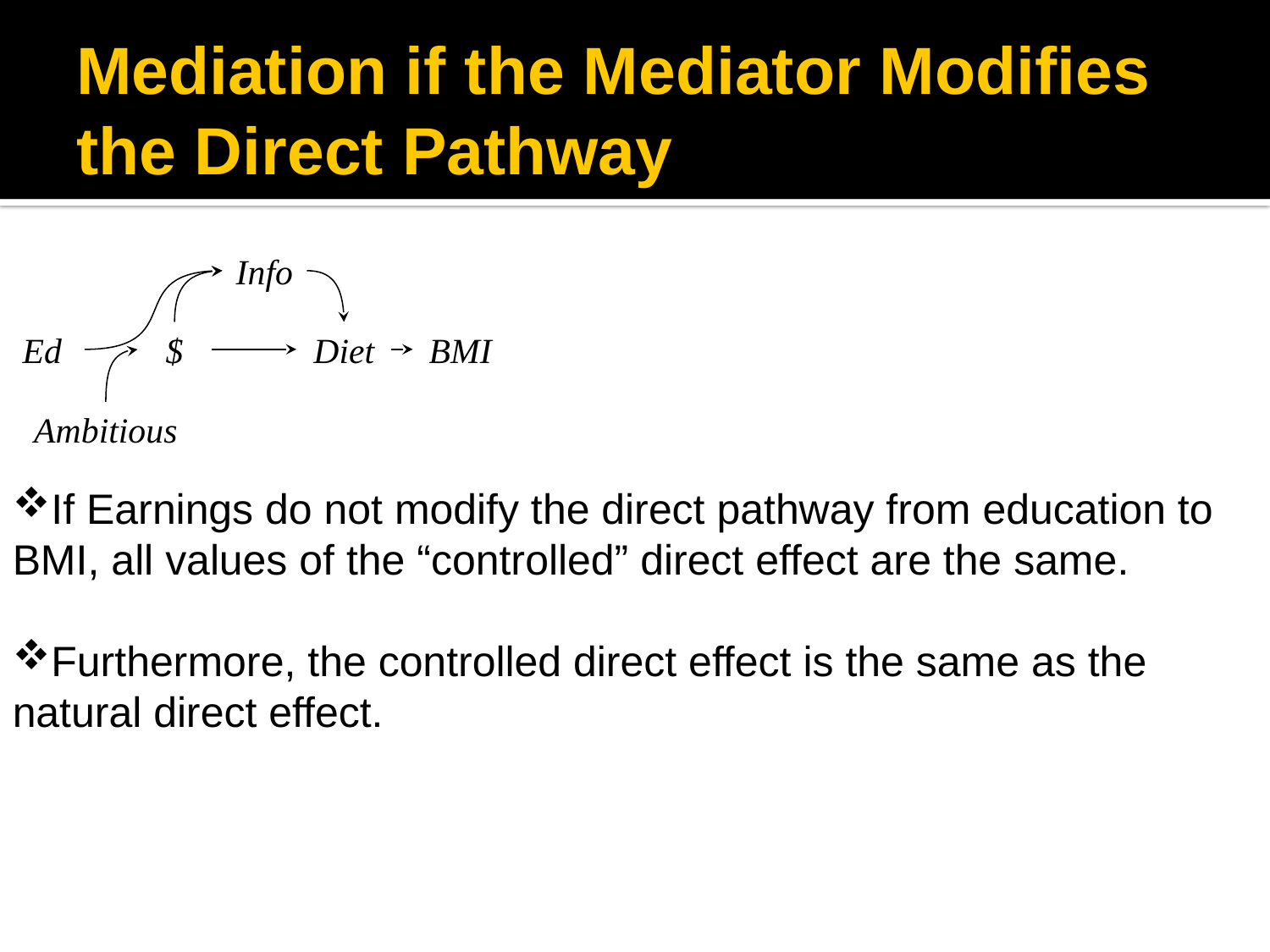

# Mediation if the Mediator Modifies the Direct Pathway
Info
Ed
$
Diet
BMI
Ambitious
If Earnings do not modify the direct pathway from education to BMI, all values of the “controlled” direct effect are the same.

Furthermore, the controlled direct effect is the same as the natural direct effect.